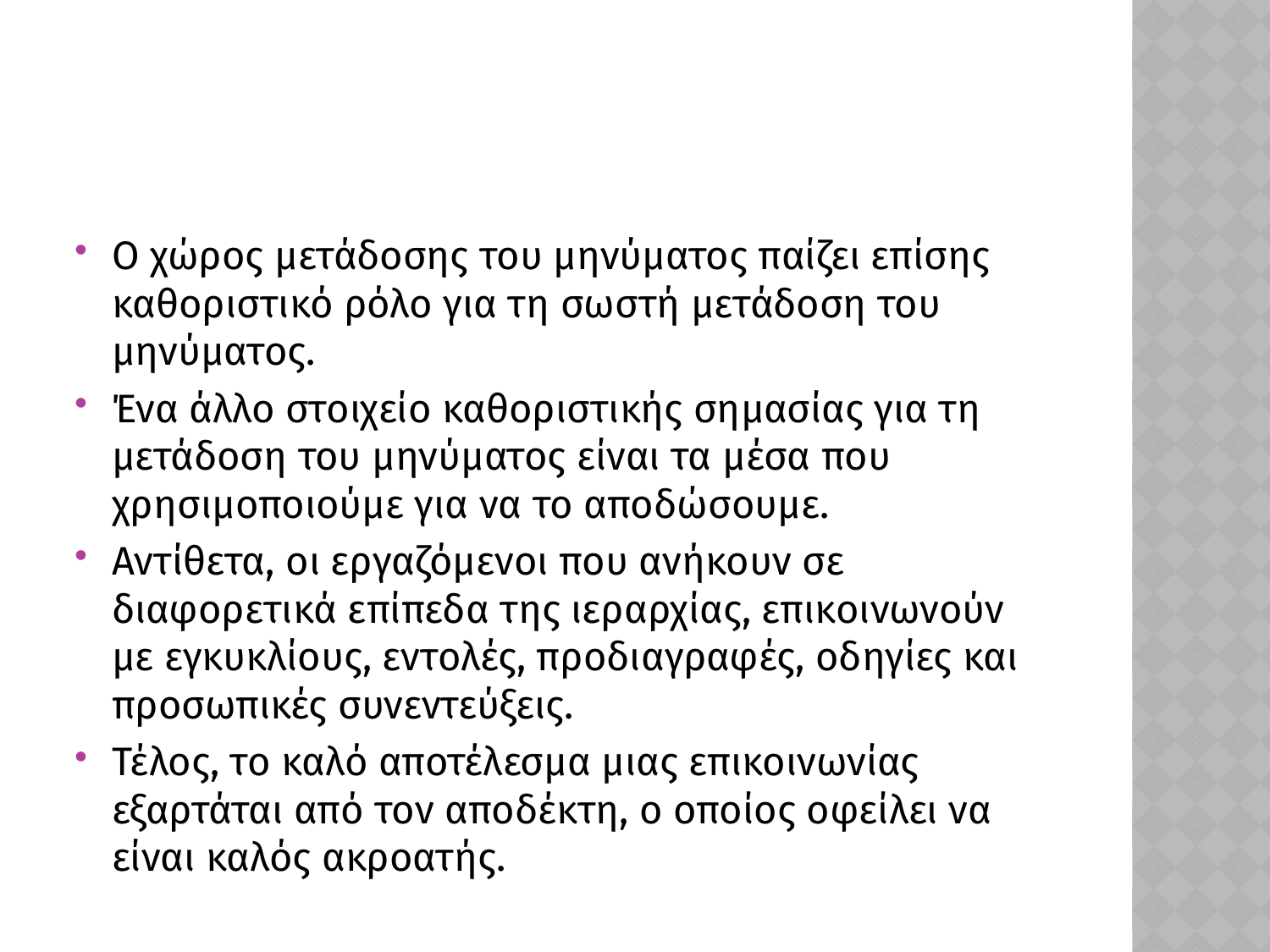

#
Ο χώρος μετάδοσης του μηνύματος παίζει επίσης καθοριστικό ρόλο για τη σωστή μετάδοση του μηνύματος.
Ένα άλλο στοιχείο καθοριστικής σημασίας για τη μετάδοση του μηνύματος είναι τα μέσα που χρησιμοποιούμε για να το αποδώσουμε.
Αντίθετα, οι εργαζόμενοι που ανήκουν σε διαφορετικά επίπεδα της ιεραρχίας, επικοινωνούν με εγκυκλίους, εντολές, προδιαγραφές, οδηγίες και προσωπικές συνεντεύξεις.
Τέλος, το καλό αποτέλεσμα μιας επικοινωνίας εξαρτάται από τον αποδέκτη, ο οποίος οφείλει να είναι καλός ακροατής.